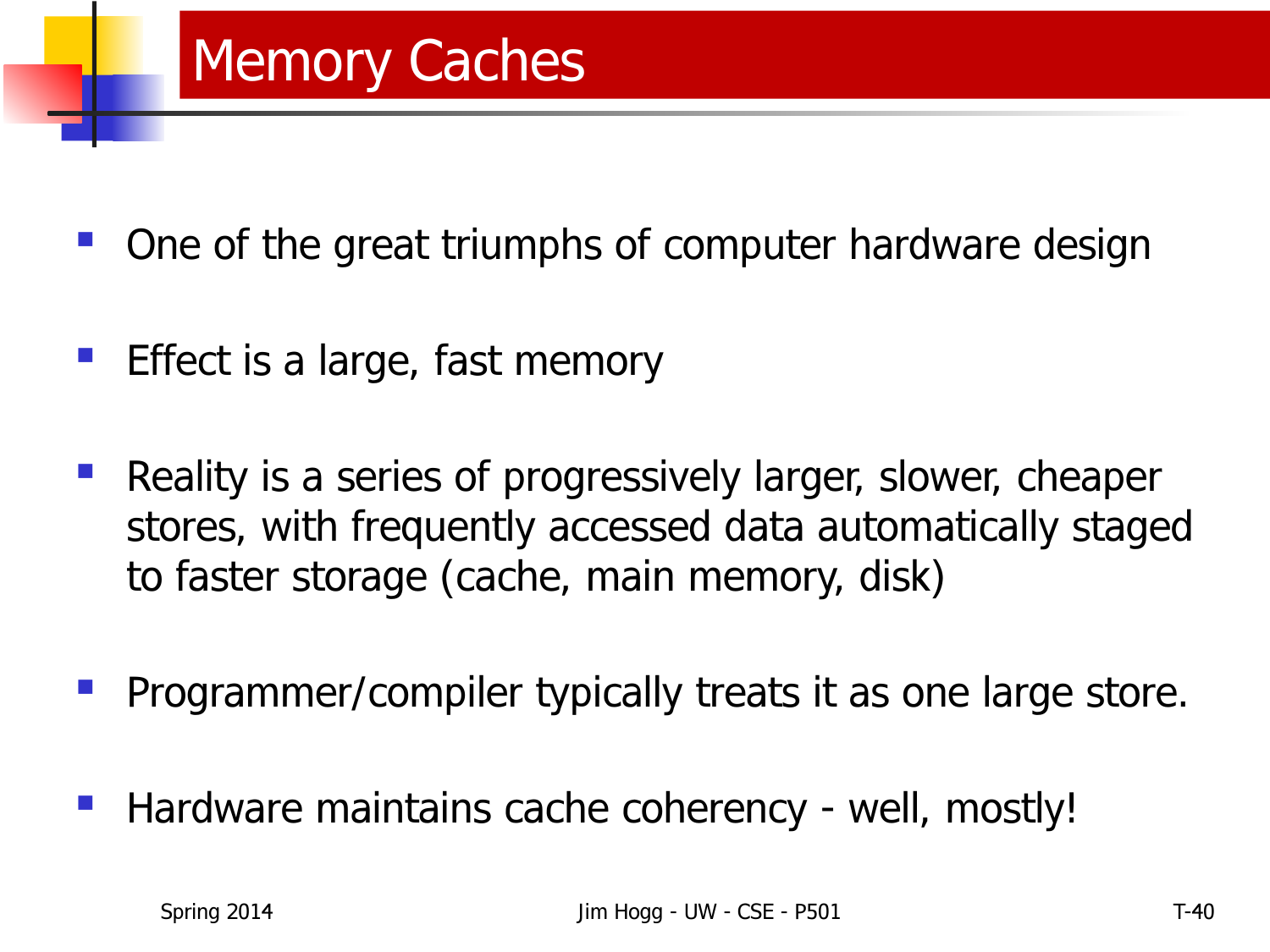

# Memory Caches
One of the great triumphs of computer hardware design

Effect is a large, fast memory

Reality is a series of progressively larger, slower, cheaper stores, with frequently accessed data automatically staged to faster storage (cache, main memory, disk)

Programmer/compiler typically treats it as one large store.

Hardware maintains cache coherency - well, mostly!
Spring 2014
Jim Hogg - UW - CSE - P501
T-40